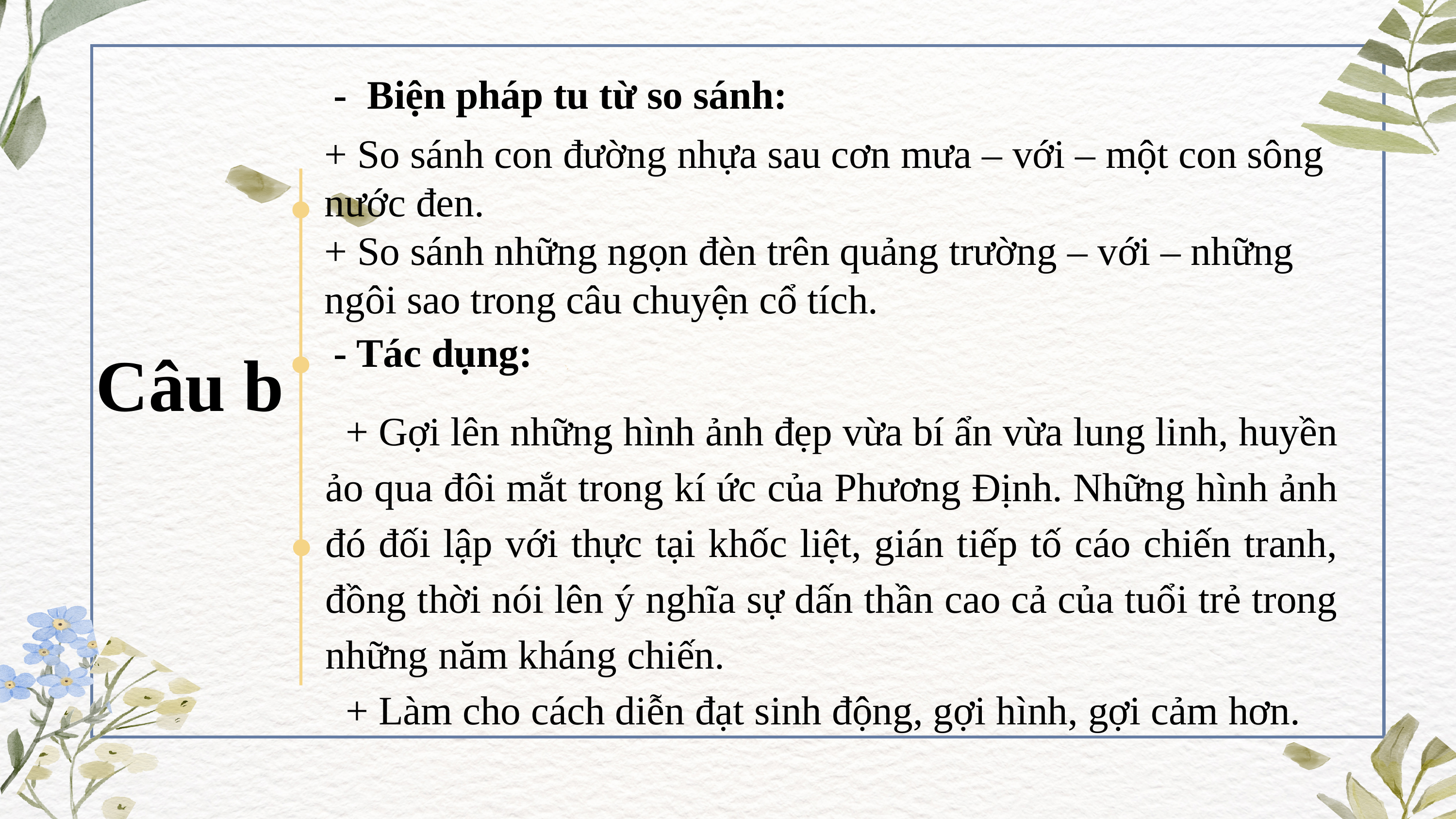

-  Biện pháp tu từ so sánh:
+ So sánh con đường nhựa sau cơn mưa – với – một con sông nước đen.
+ So sánh những ngọn đèn trên quảng trường – với – những ngôi sao trong câu chuyện cổ tích.

Câu b
- Tác dụng:

+ Gợi lên những hình ảnh đẹp vừa bí ẩn vừa lung linh, huyền ảo qua đôi mắt trong kí ức của Phương Định. Những hình ảnh đó đối lập với thực tại khốc liệt, gián tiếp tố cáo chiến tranh, đồng thời nói lên ý nghĩa sự dấn thần cao cả của tuổi trẻ trong những năm kháng chiến.
+ Làm cho cách diễn đạt sinh động, gợi hình, gợi cảm hơn.